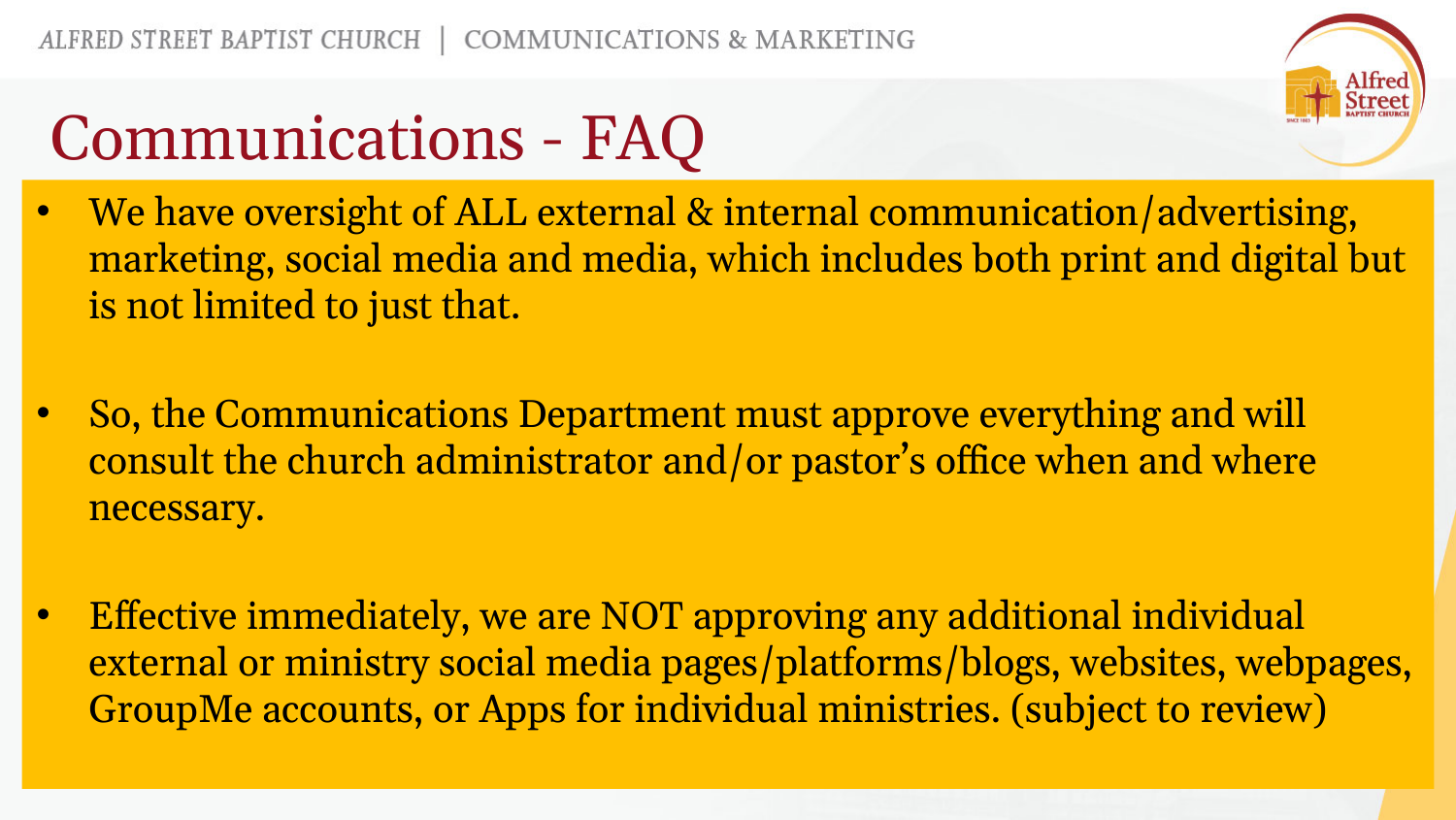

# Communications - FAQ
We have oversight of ALL external & internal communication/advertising, marketing, social media and media, which includes both print and digital but is not limited to just that.

So, the Communications Department must approve everything and will consult the church administrator and/or pastor’s office when and where necessary.

Effective immediately, we are NOT approving any additional individual external or ministry social media pages/platforms/blogs, websites, webpages, GroupMe accounts, or Apps for individual ministries. (subject to review)